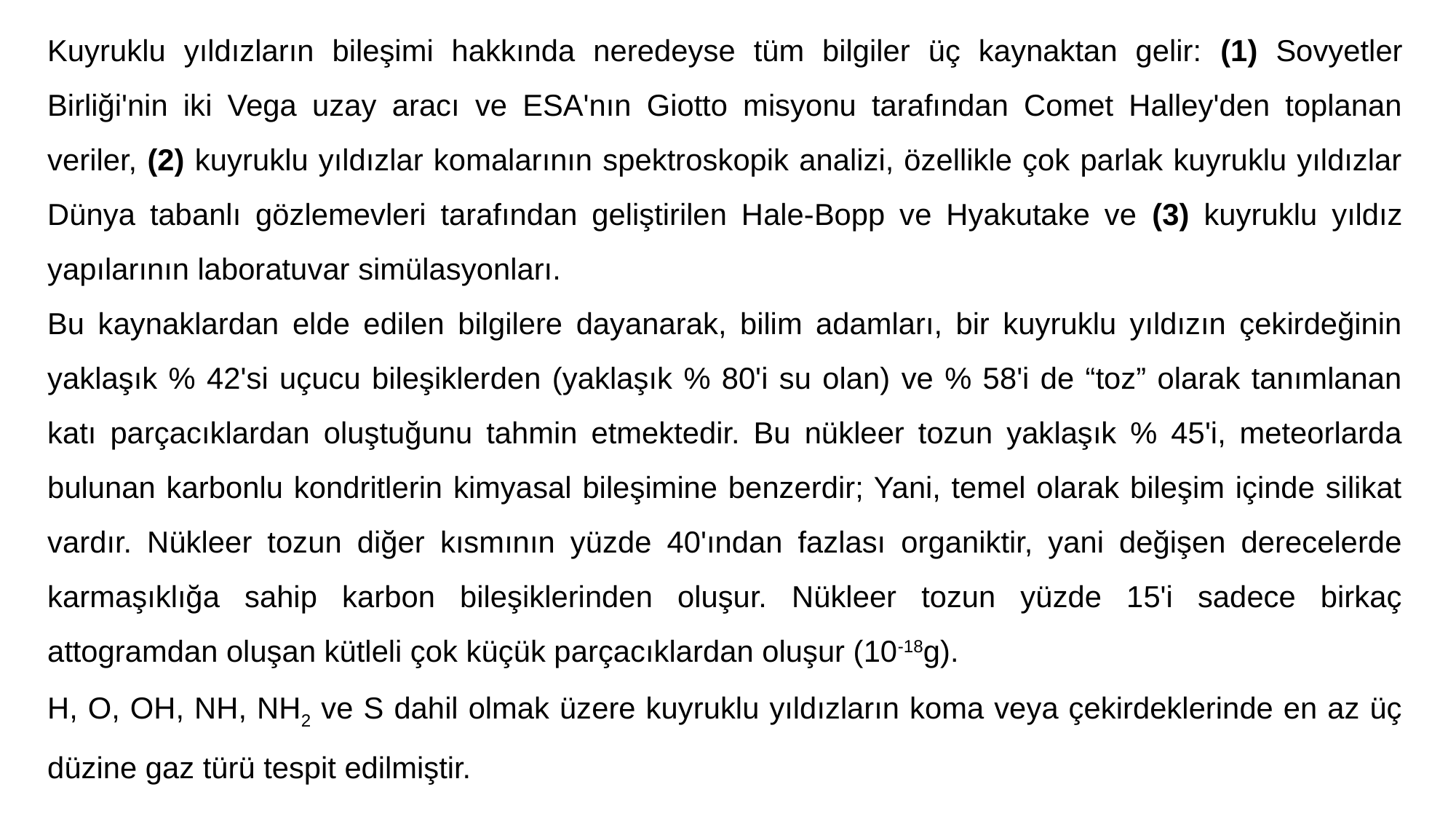

Kuyruklu yıldızların bileşimi hakkında neredeyse tüm bilgiler üç kaynaktan gelir: (1) Sovyetler Birliği'nin iki Vega uzay aracı ve ESA'nın Giotto misyonu tarafından Comet Halley'den toplanan veriler, (2) kuyruklu yıldızlar komalarının spektroskopik analizi, özellikle çok parlak kuyruklu yıldızlar Dünya tabanlı gözlemevleri tarafından geliştirilen Hale-Bopp ve Hyakutake ve (3) kuyruklu yıldız yapılarının laboratuvar simülasyonları.
Bu kaynaklardan elde edilen bilgilere dayanarak, bilim adamları, bir kuyruklu yıldızın çekirdeğinin yaklaşık % 42'si uçucu bileşiklerden (yaklaşık % 80'i su olan) ve % 58'i de “toz” olarak tanımlanan katı parçacıklardan oluştuğunu tahmin etmektedir. Bu nükleer tozun yaklaşık % 45'i, meteorlarda bulunan karbonlu kondritlerin kimyasal bileşimine benzerdir; Yani, temel olarak bileşim içinde silikat vardır. Nükleer tozun diğer kısmının yüzde 40'ından fazlası organiktir, yani değişen derecelerde karmaşıklığa sahip karbon bileşiklerinden oluşur. Nükleer tozun yüzde 15'i sadece birkaç attogramdan oluşan kütleli çok küçük parçacıklardan oluşur (10-18g).
H, O, OH, NH, NH2 ve S dahil olmak üzere kuyruklu yıldızların koma veya çekirdeklerinde en az üç düzine gaz türü tespit edilmiştir.